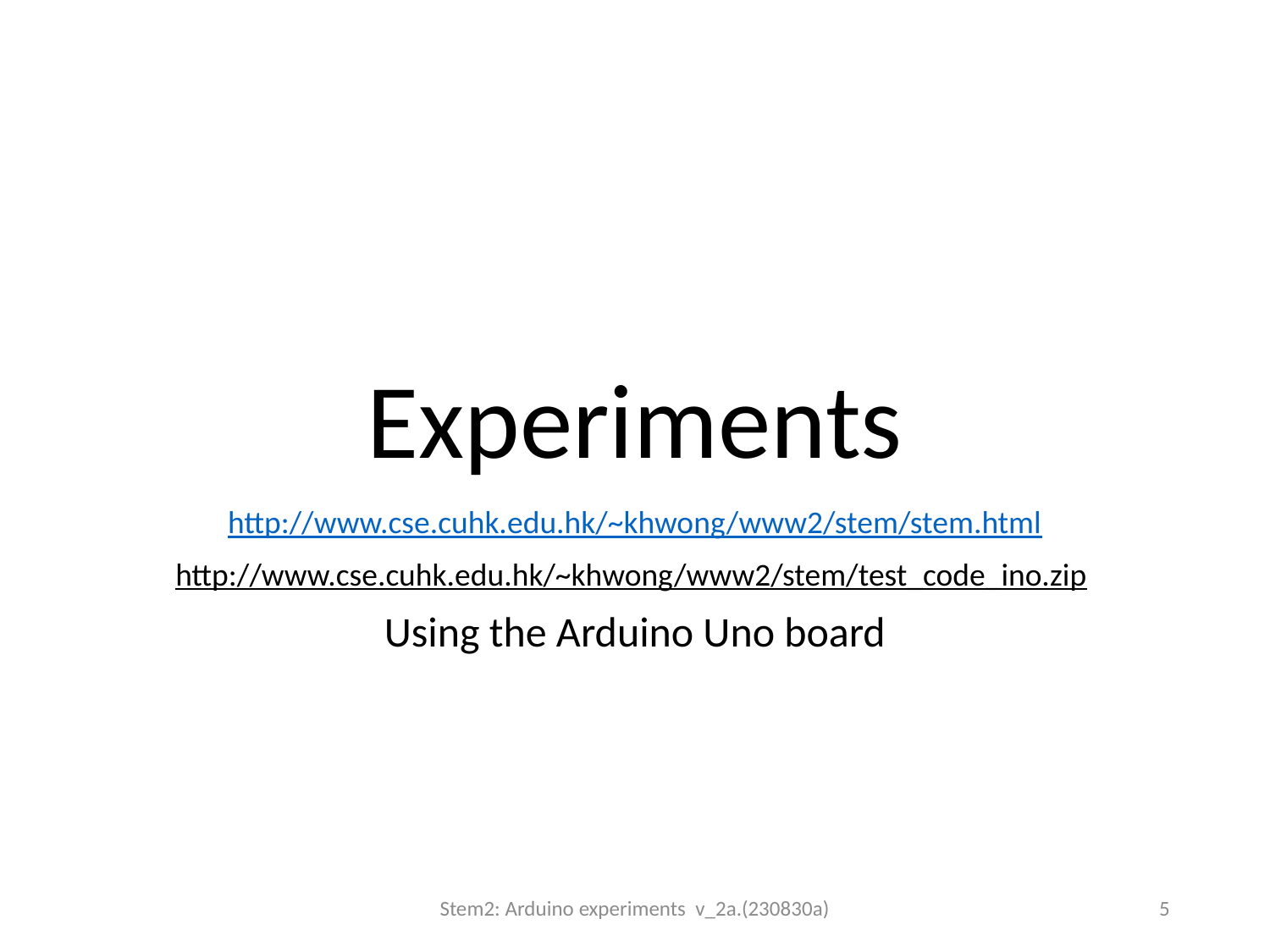

# Experiments
http://www.cse.cuhk.edu.hk/~khwong/www2/stem/stem.html
http://www.cse.cuhk.edu.hk/~khwong/www2/stem/test_code_ino.zip
Using the Arduino Uno board
Stem2: Arduino experiments  v_2a.(230830a)
5